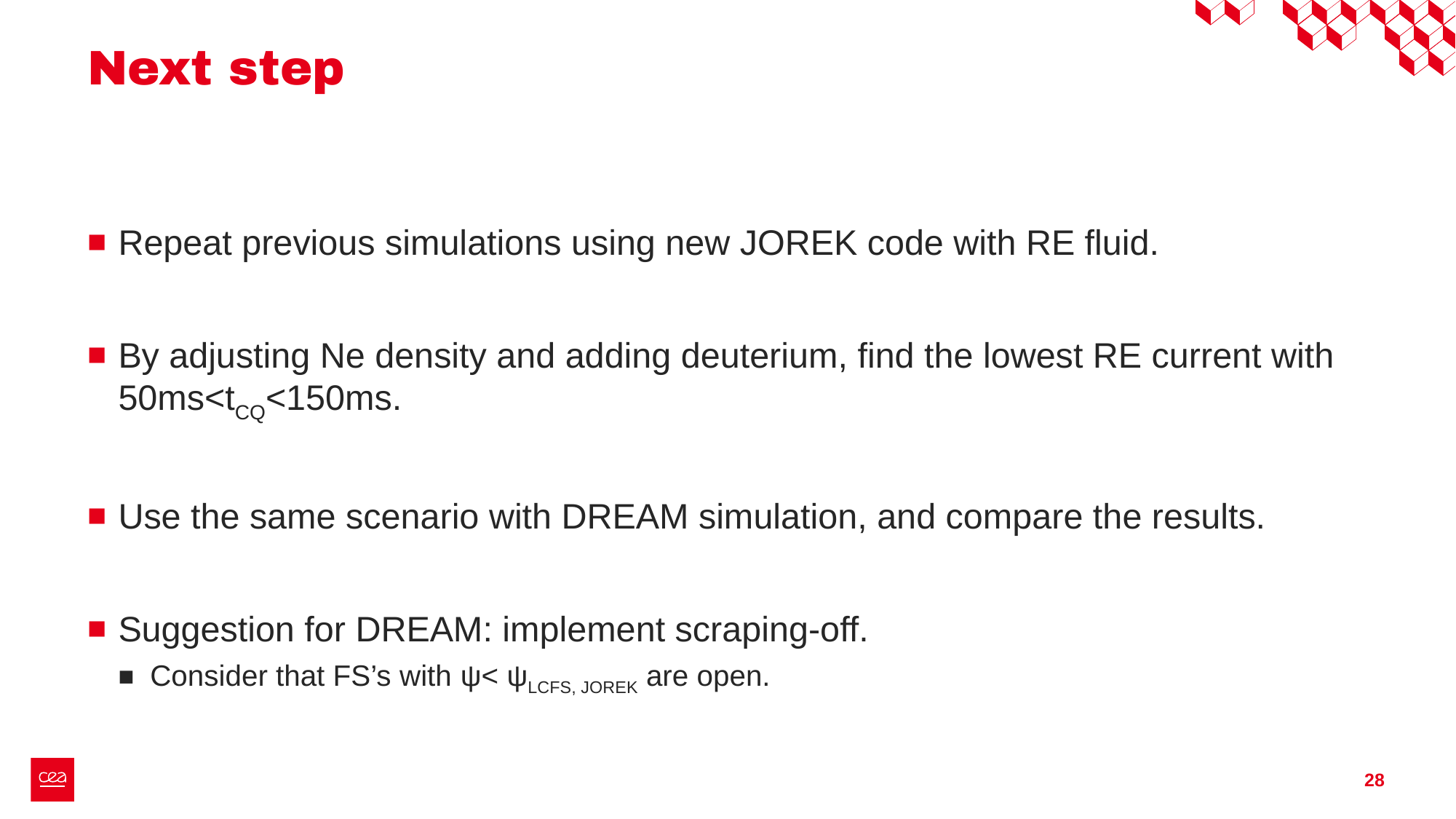

# Next step

Repeat previous simulations using new JOREK code with RE fluid.

By adjusting Ne density and adding deuterium, find the lowest RE current with 50ms<tCQ<150ms.

Use the same scenario with DREAM simulation, and compare the results.

Suggestion for DREAM: implement scraping-off.
Consider that FS’s with ψ< ψLCFS, JOREK are open.

28